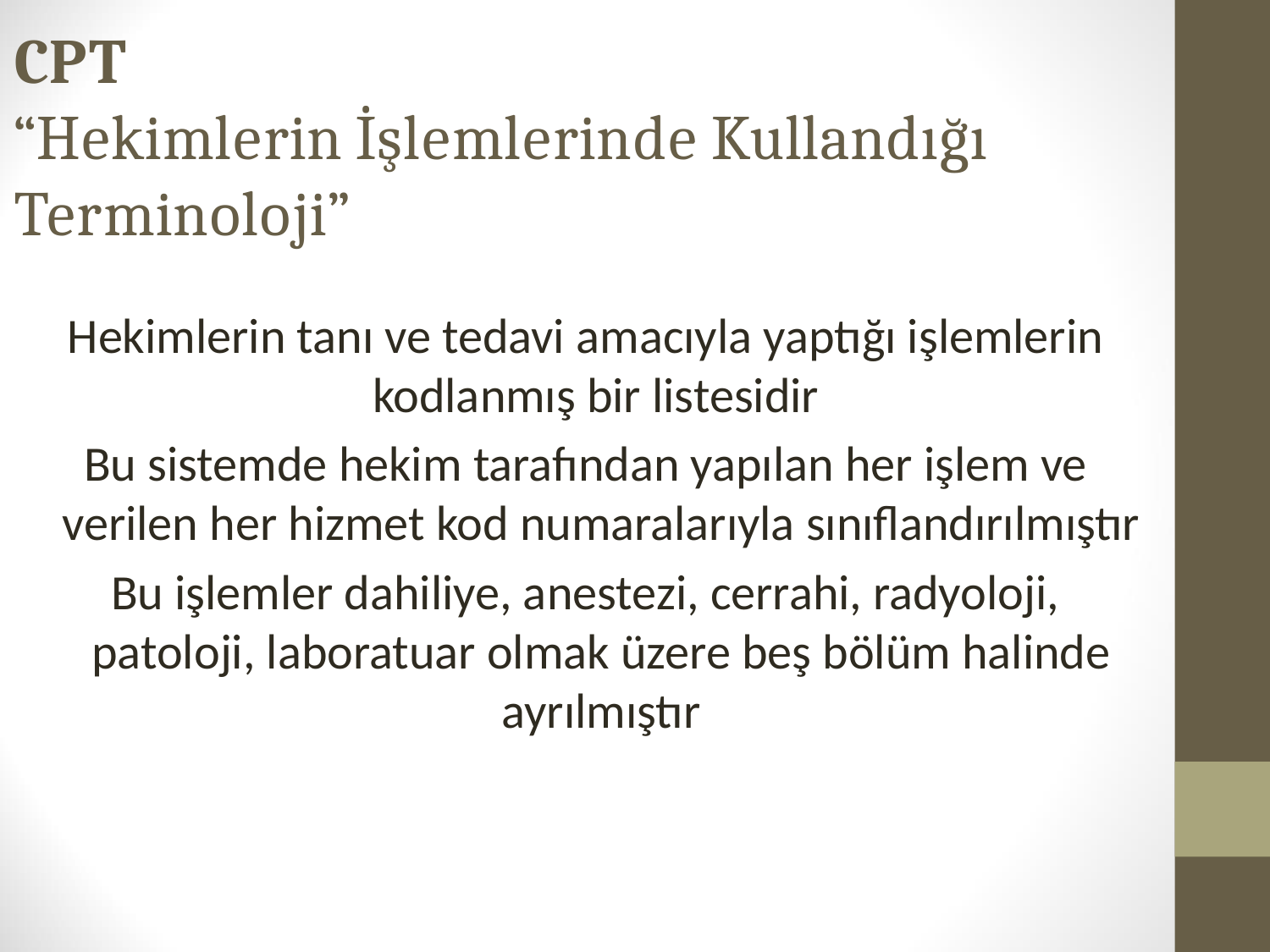

# CPT “Hekimlerin İşlemlerinde Kullandığı Terminoloji”
Hekimlerin tanı ve tedavi amacıyla yaptığı işlemlerin kodlanmış bir listesidir
Bu sistemde hekim tarafından yapılan her işlem ve verilen her hizmet kod numaralarıyla sınıflandırılmıştır
Bu işlemler dahiliye, anestezi, cerrahi, radyoloji, patoloji, laboratuar olmak üzere beş bölüm halinde ayrılmıştır